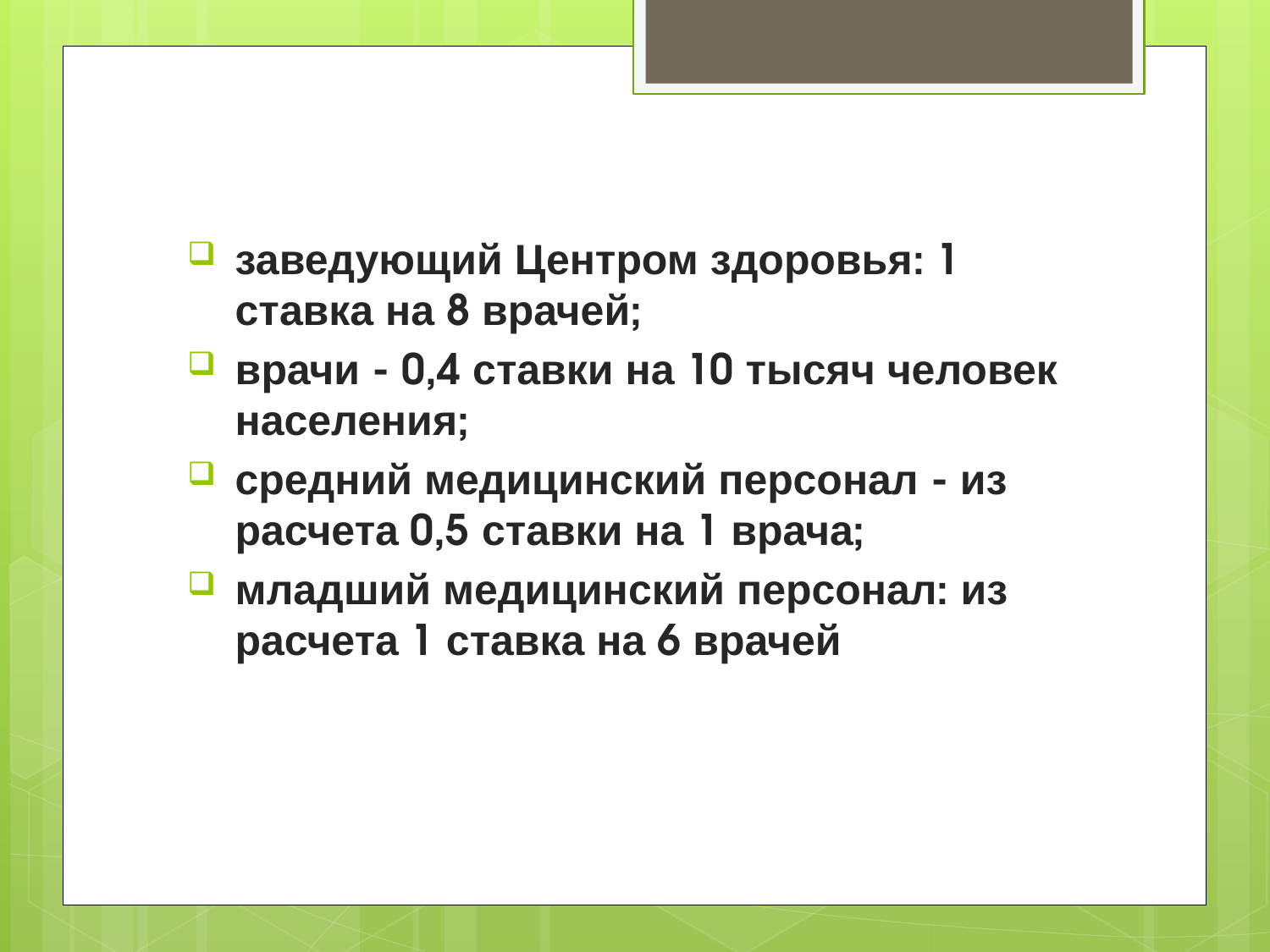

заведующий Центром здоровья: 1 ставка на 8 врачей;
врачи - 0,4 ставки на 10 тысяч человек населения;
средний медицинский персонал - из расчета 0,5 ставки на 1 врача;
младший медицинский персонал: из расчета 1 ставка на 6 врачей